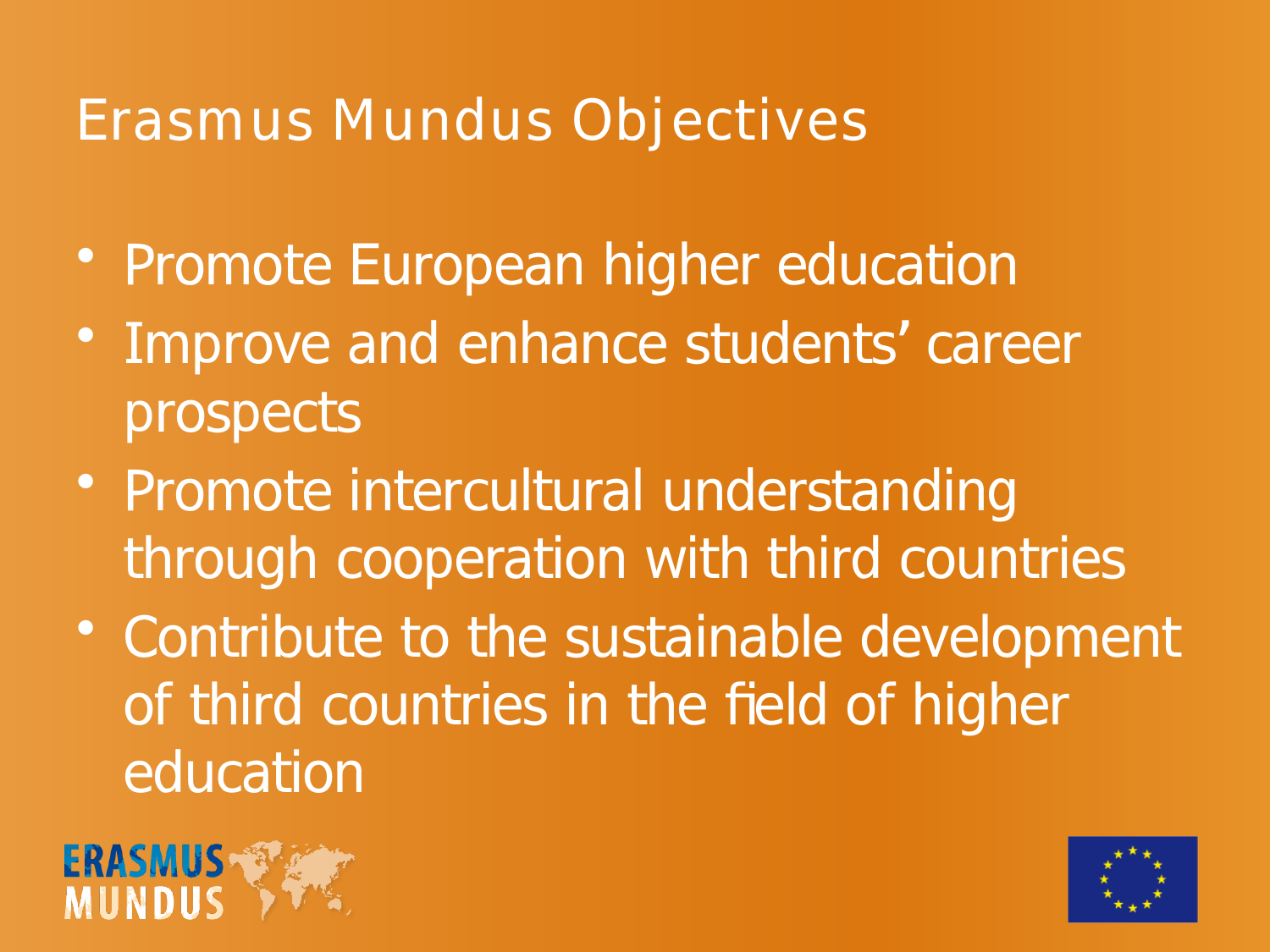

# Erasmus Mundus Objectives
Promote European higher education
Improve and enhance students’ career prospects
Promote intercultural understanding through cooperation with third countries
Contribute to the sustainable development of third countries in the field of higher education